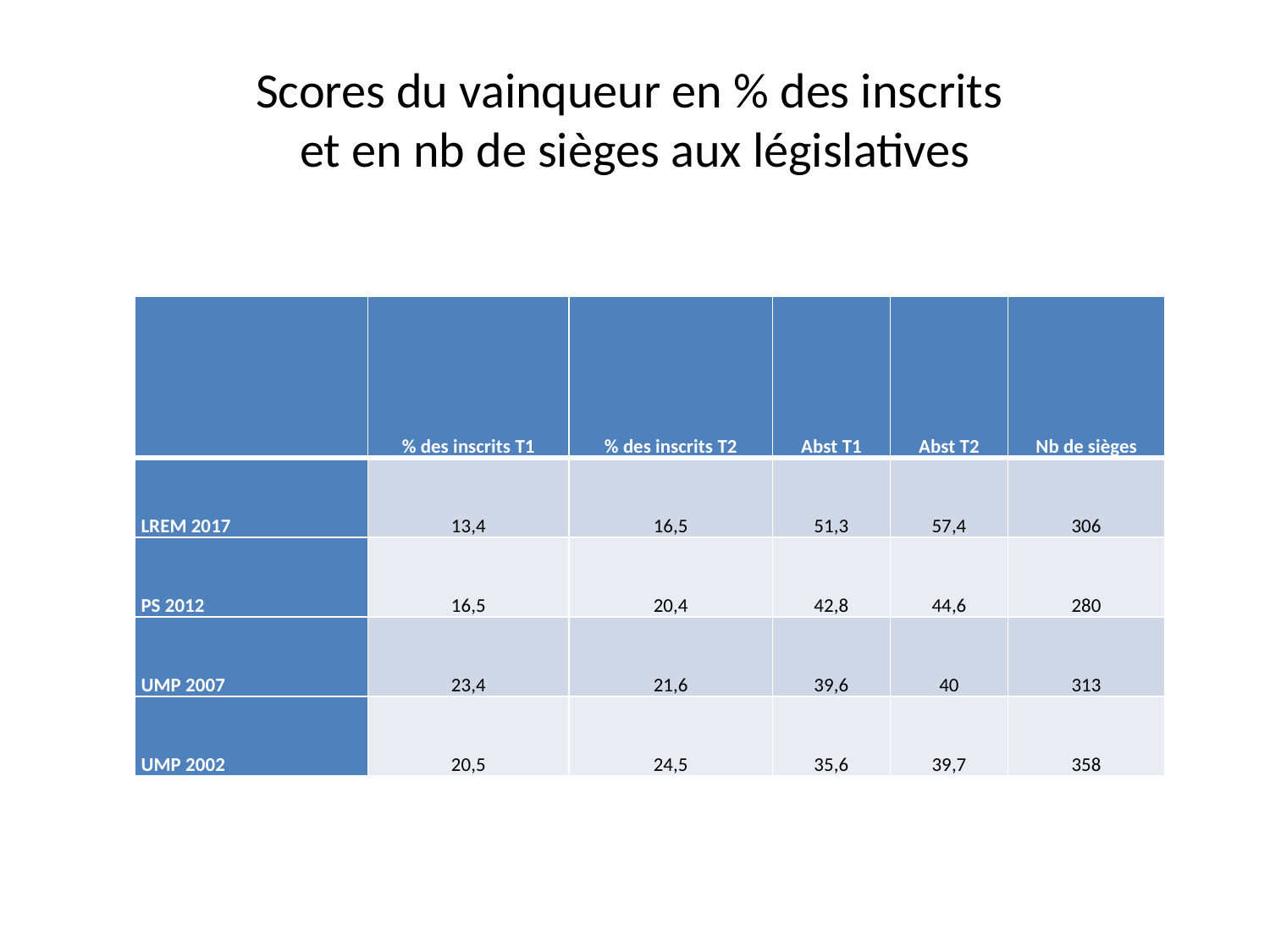

# Scores du vainqueur en % des inscrits et en nb de sièges aux législatives
|  | % des inscrits T1 | % des inscrits T2 | Abst T1 | Abst T2 | Nb de sièges |
| --- | --- | --- | --- | --- | --- |
| LREM 2017 | 13,4 | 16,5 | 51,3 | 57,4 | 306 |
| PS 2012 | 16,5 | 20,4 | 42,8 | 44,6 | 280 |
| UMP 2007 | 23,4 | 21,6 | 39,6 | 40 | 313 |
| UMP 2002 | 20,5 | 24,5 | 35,6 | 39,7 | 358 |